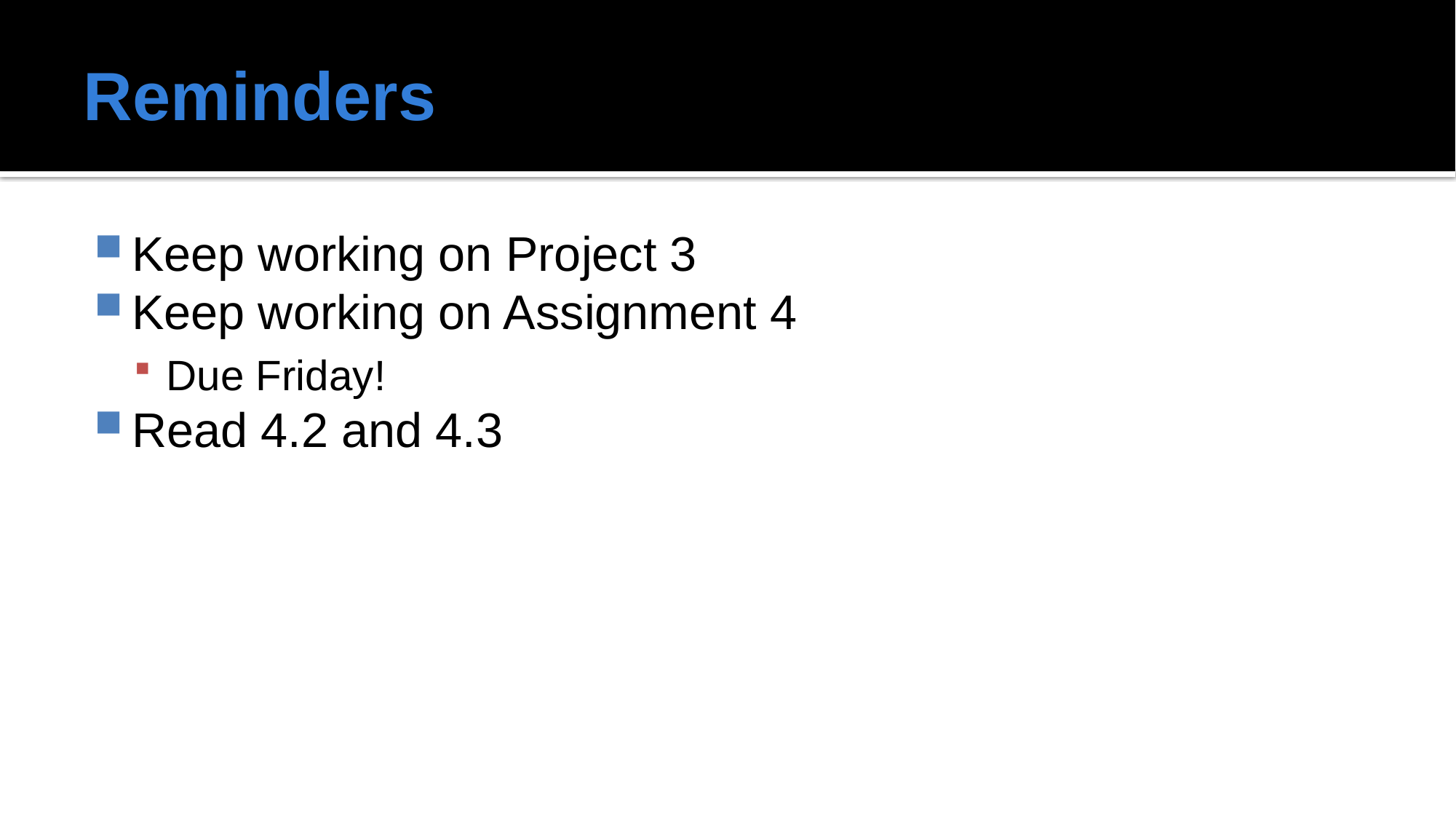

# Reminders
Keep working on Project 3
Keep working on Assignment 4
Due Friday!
Read 4.2 and 4.3